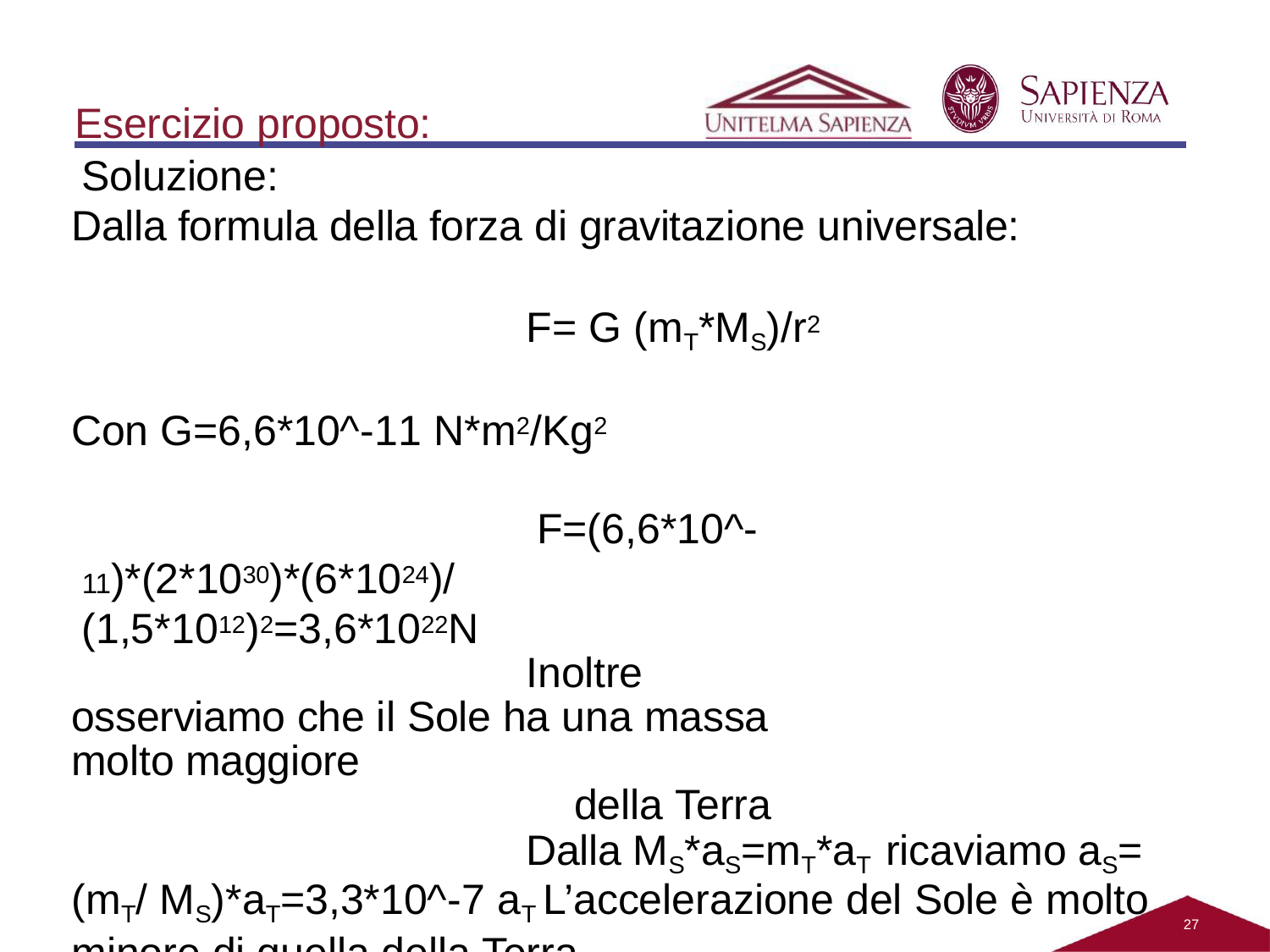

Esercizio proposto:
Soluzione:
Dalla formula della forza di gravitazione universale:
F= G (mT*MS)/r2 Con G=6,6*10^-11 N*m2/Kg2

F=(6,6*10^-11)*(2*1030)*(6*1024)/(1,5*1012)2=3,6*1022N
Inoltre osserviamo che il Sole ha una massa molto maggiore
della Terra
Dalla MS*aS=mT*aT  ricaviamo aS= (mT/ MS)*aT=3,3*10^-7 aT L’accelerazione del Sole è molto minore di quella della Terra.
27